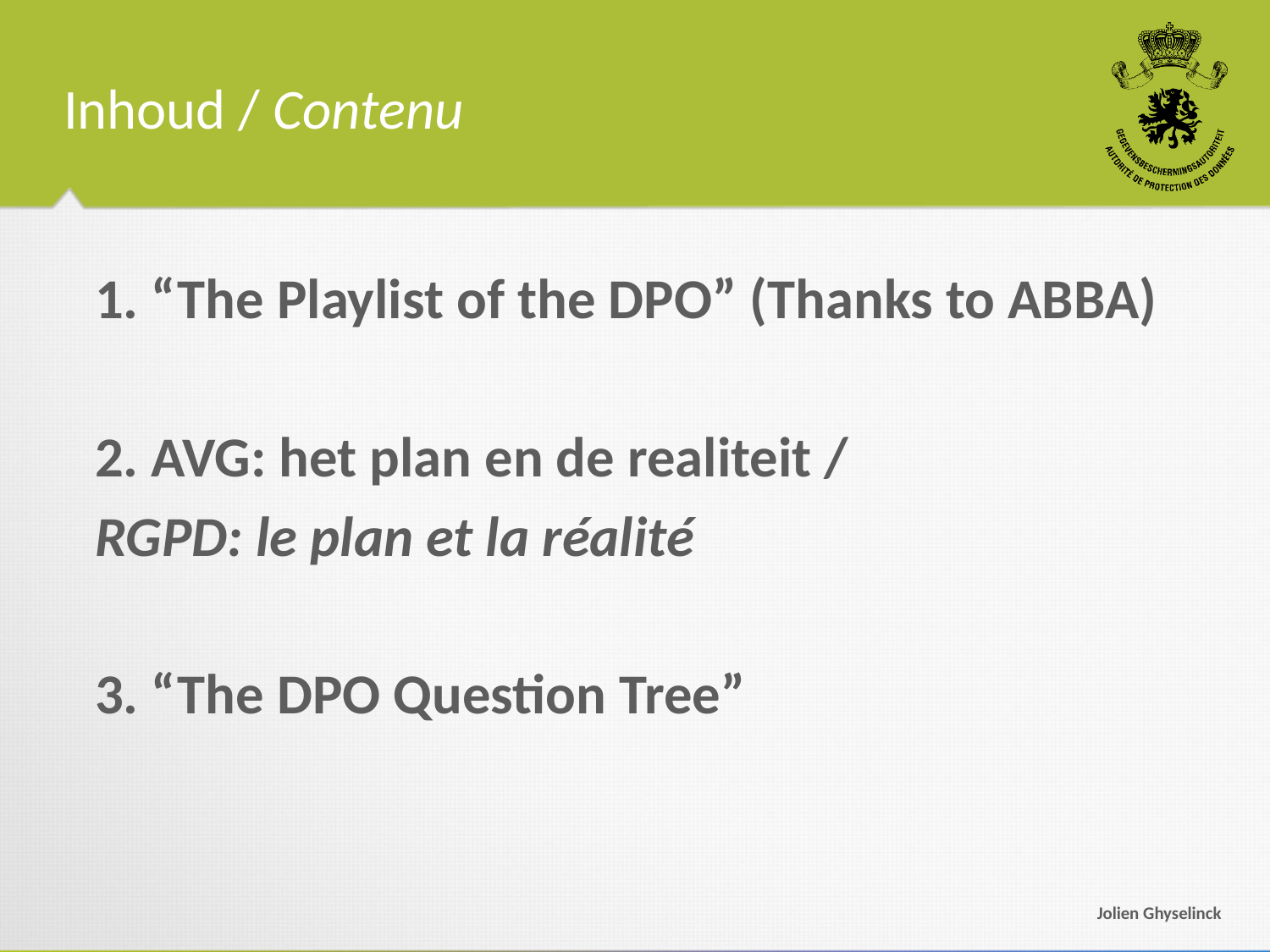

# Inhoud / Contenu
1. “The Playlist of the DPO” (Thanks to ABBA)

2. AVG: het plan en de realiteit /
RGPD: le plan et la réalité

3. “The DPO Question Tree”

Jolien Ghyselinck